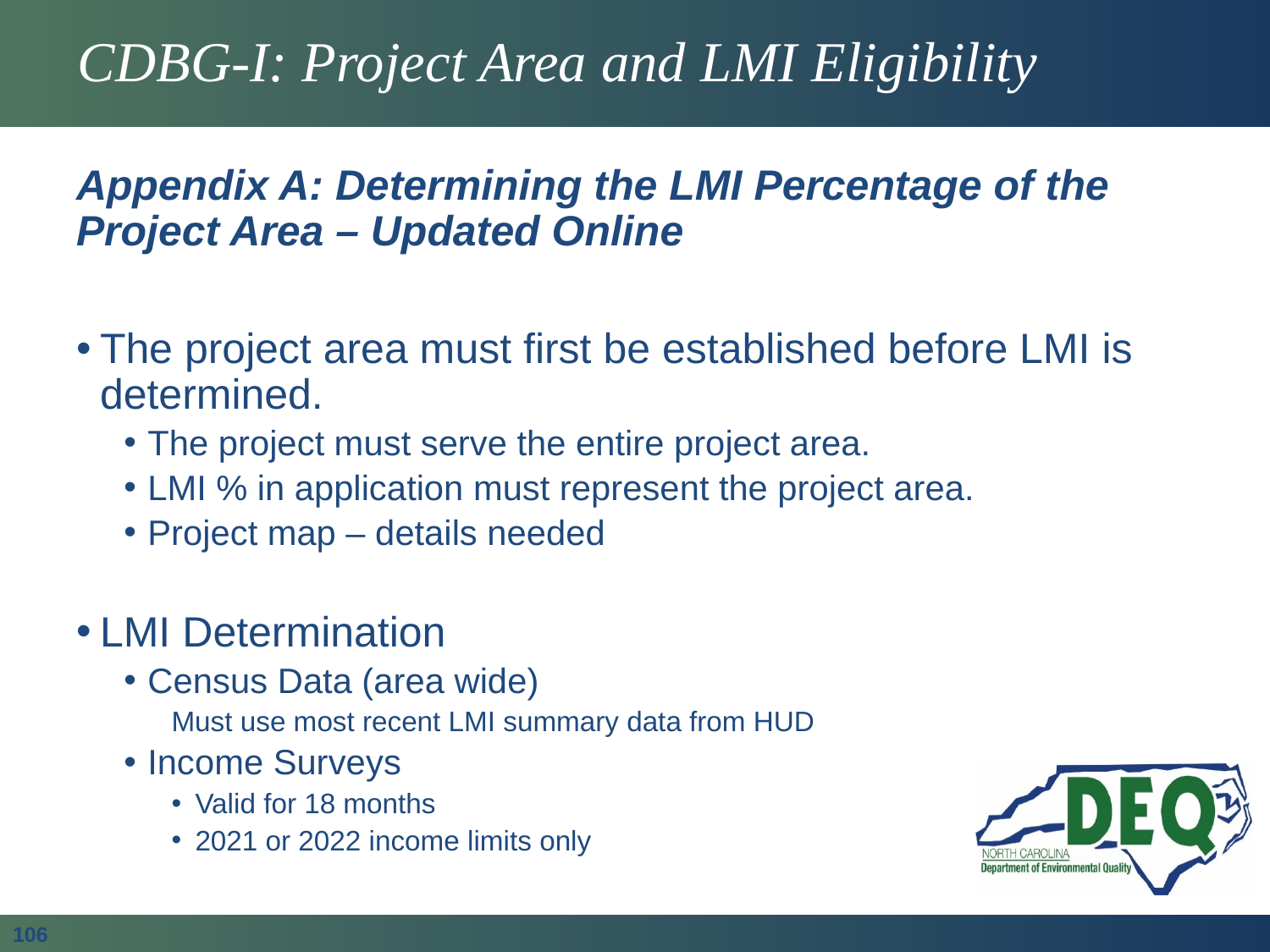

# CDBG-I: Project Area and LMI Eligibility
Appendix A: Determining the LMI Percentage of the Project Area – Updated Online

The project area must first be established before LMI is determined.
The project must serve the entire project area.
LMI % in application must represent the project area.
Project map – details needed

LMI Determination
Census Data (area wide)
Must use most recent LMI summary data from HUD
Income Surveys
Valid for 18 months
2021 or 2022 income limits only

106